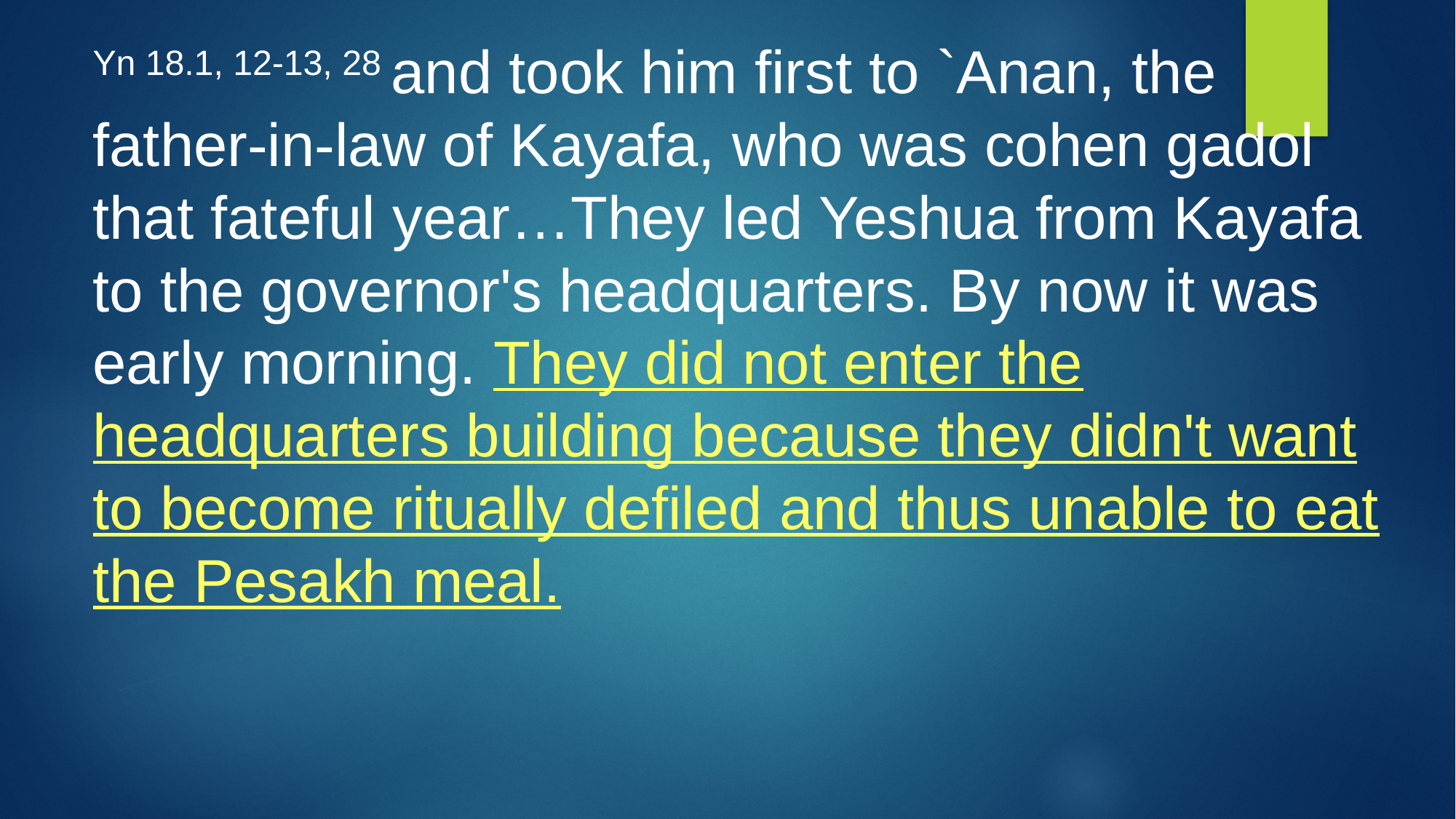

Yn 18.1, 12-13, 28 and took him first to `Anan, the father-in-law of Kayafa, who was cohen gadol that fateful year…They led Yeshua from Kayafa to the governor's headquarters. By now it was early morning. They did not enter the headquarters building because they didn't want to become ritually defiled and thus unable to eat the Pesakh meal.